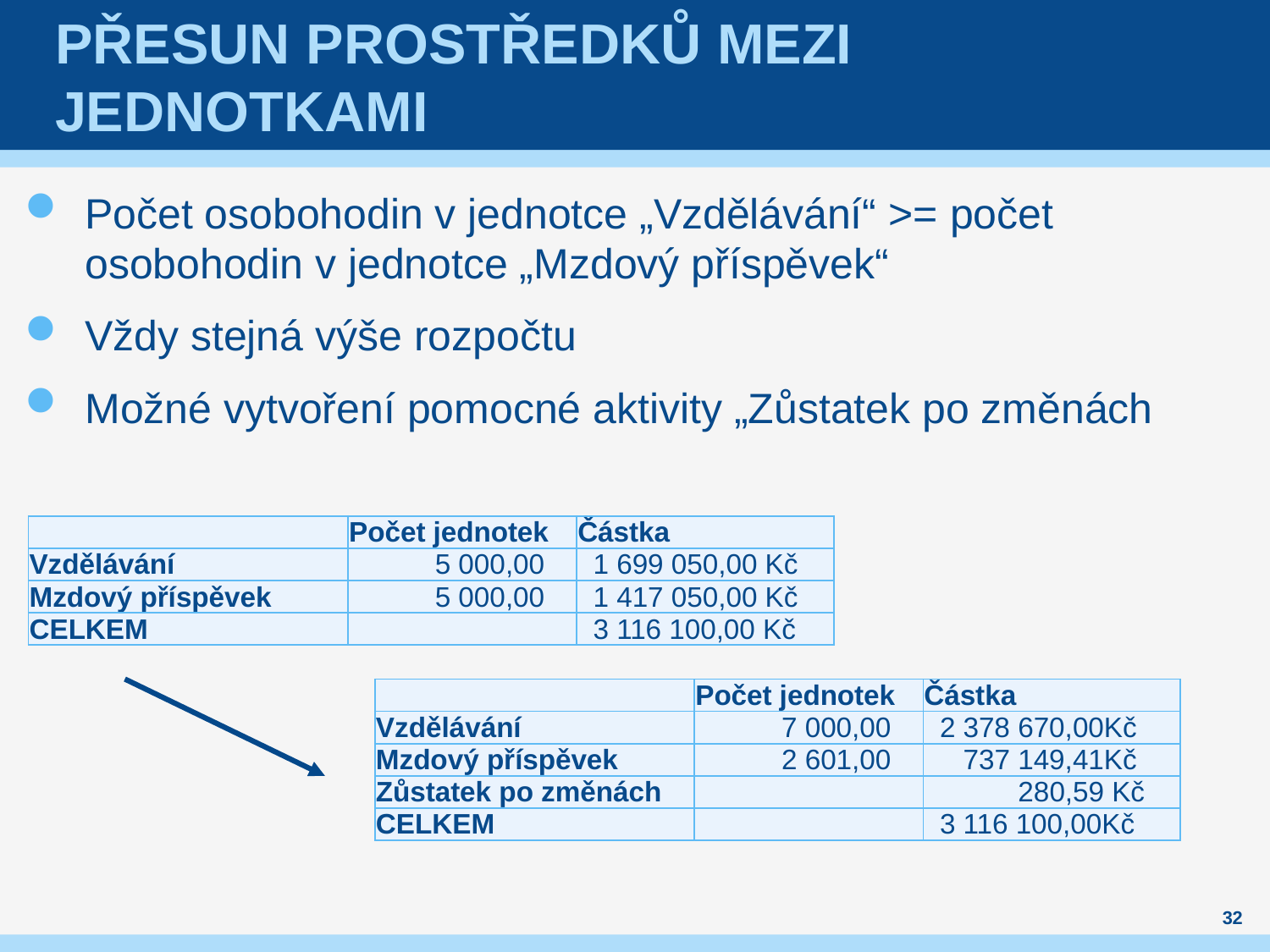

# Přesun prostředků mezi jednotkami
Počet osobohodin v jednotce „Vzdělávání“ >= počet osobohodin v jednotce „Mzdový příspěvek“
Vždy stejná výše rozpočtu
Možné vytvoření pomocné aktivity „Zůstatek po změnách

|  | Počet jednotek | Částka |
| --- | --- | --- |
| Vzdělávání | 5 000,00 | 1 699 050,00 Kč |
| Mzdový příspěvek | 5 000,00 | 1 417 050,00 Kč |
| CELKEM |  | 3 116 100,00 Kč |
|  | Počet jednotek | Částka |
| --- | --- | --- |
| Vzdělávání | 7 000,00 | 2 378 670,00Kč |
| Mzdový příspěvek | 2 601,00 | 737 149,41Kč |
| Zůstatek po změnách |  | 280,59 Kč |
| CELKEM |  | 3 116 100,00Kč |
32